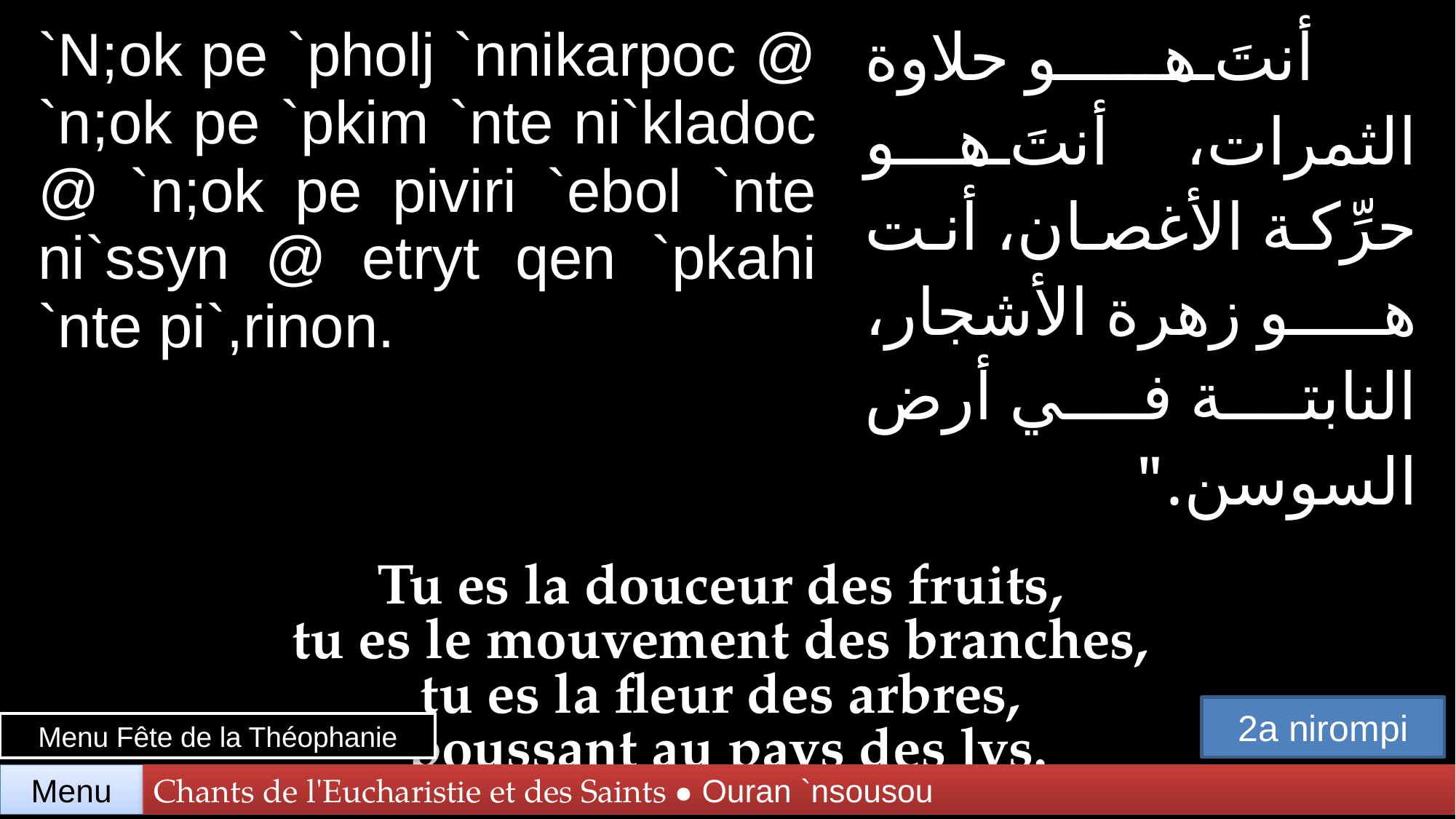

| `N;ok pe `pholj `nnikarpoc @ `n;ok pe `pkim `nte ni`kladoc @ `n;ok pe piviri `ebol `nte ni`ssyn @ etryt qen `pkahi `nte pi`,rinon. |  | أنتَ هو حلاوة الثمرات، أنتَ هو حرِّكة الأغصان، أنت هو زهرة الأشجار، النابتة في أرض السوسن." |
| --- | --- | --- |
|  |  |  |
| Tu es la douceur des fruits, tu es le mouvement des branches, tu es la fleur des arbres, poussant au pays des lys. |  |  |
2a nirompi
Menu Fête de la Théophanie
Chants de l'Eucharistie et des Saints • Ouran `nsousou
Menu